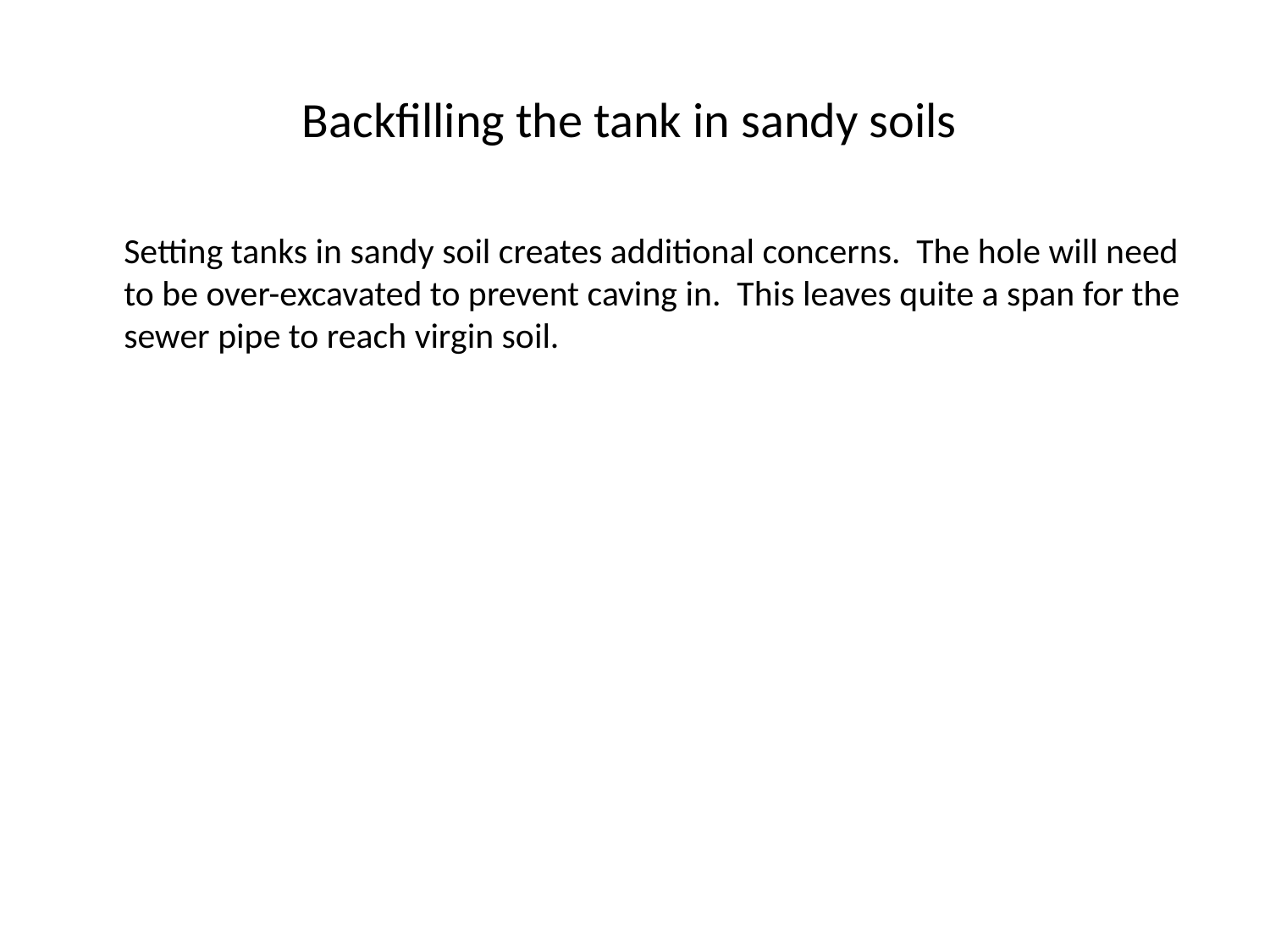

# Backfilling the tank in sandy soils
	Setting tanks in sandy soil creates additional concerns.  The hole will need to be over-excavated to prevent caving in.  This leaves quite a span for the sewer pipe to reach virgin soil.